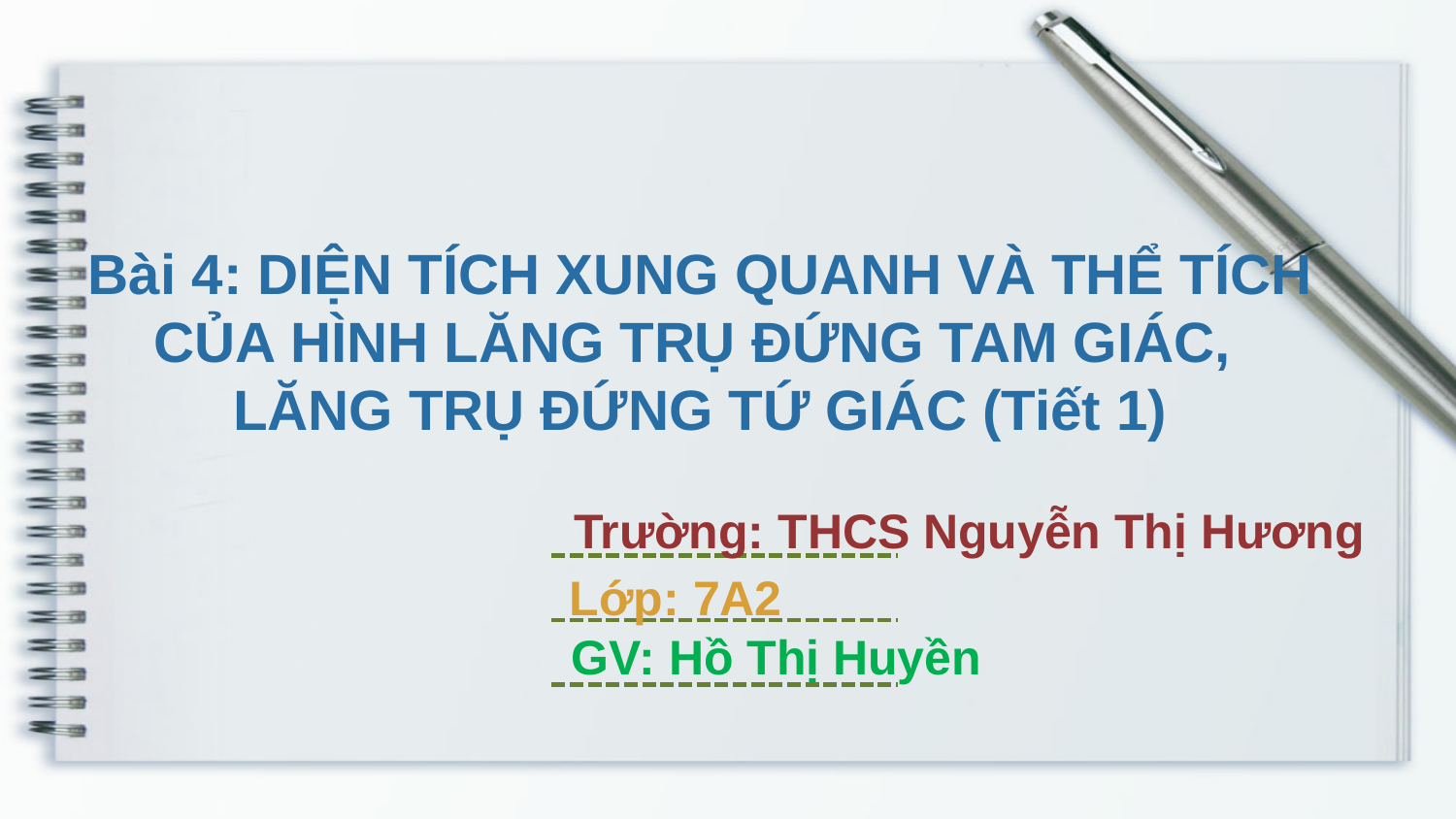

Bài 4: DIỆN TÍCH XUNG QUANH VÀ THỂ TÍCH
CỦA HÌNH LĂNG TRỤ ĐỨNG TAM GIÁC,
LĂNG TRỤ ĐỨNG TỨ GIÁC (Tiết 1)

Trường: THCS Nguyễn Thị Hương
Lớp: 7A2
GV: Hồ Thị Huyền